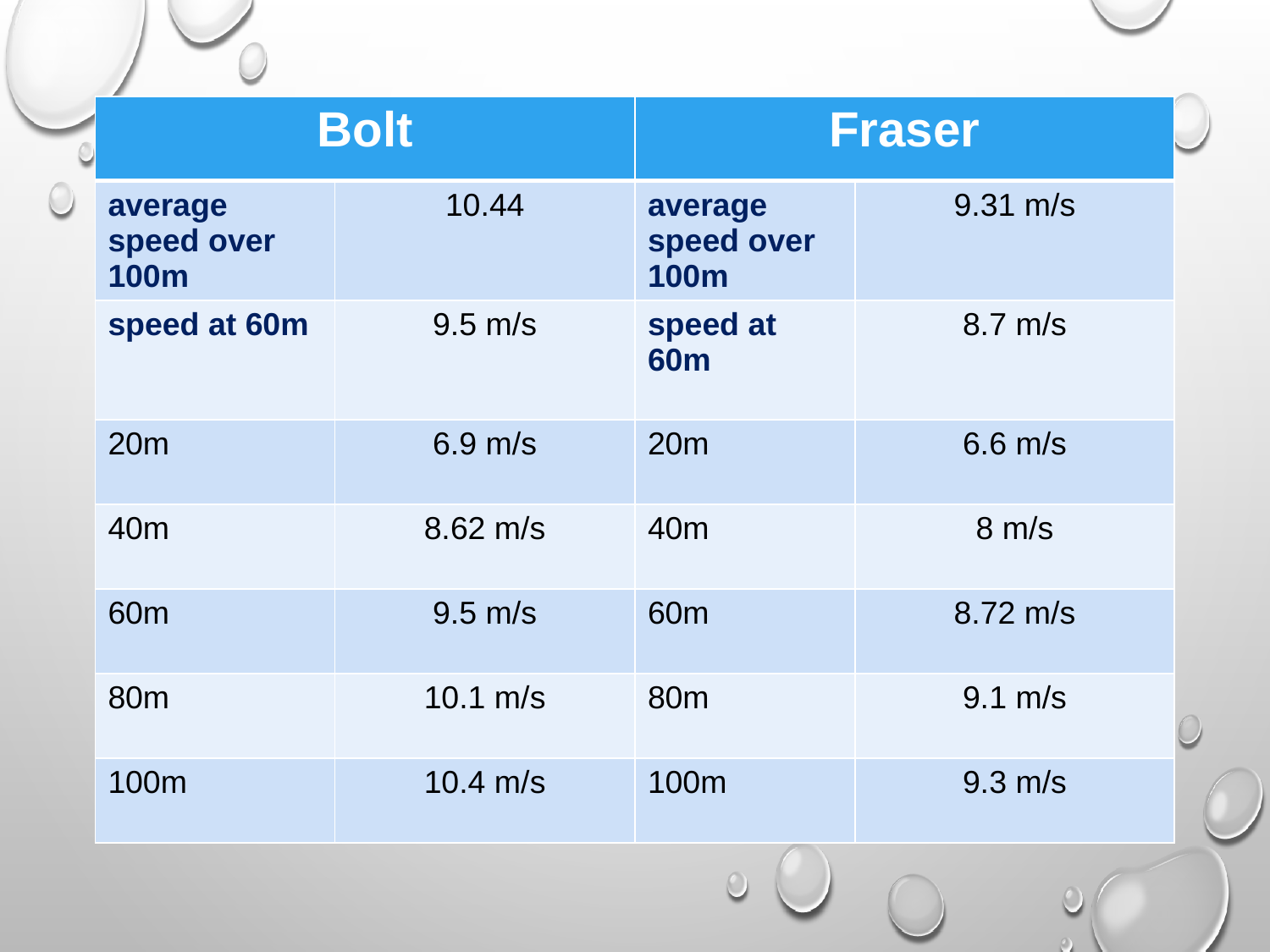

#
| Bolt |  | Fraser |  |
| --- | --- | --- | --- |
| average speed over 100m | 10.44 | average speed over 100m | 9.31 m/s |
| speed at 60m | 9.5 m/s | speed at 60m | 8.7 m/s |
| 20m | 6.9 m/s | 20m | 6.6 m/s |
| 40m | 8.62 m/s | 40m | 8 m/s |
| 60m | 9.5 m/s | 60m | 8.72 m/s |
| 80m | 10.1 m/s | 80m | 9.1 m/s |
| 100m | 10.4 m/s | 100m | 9.3 m/s |